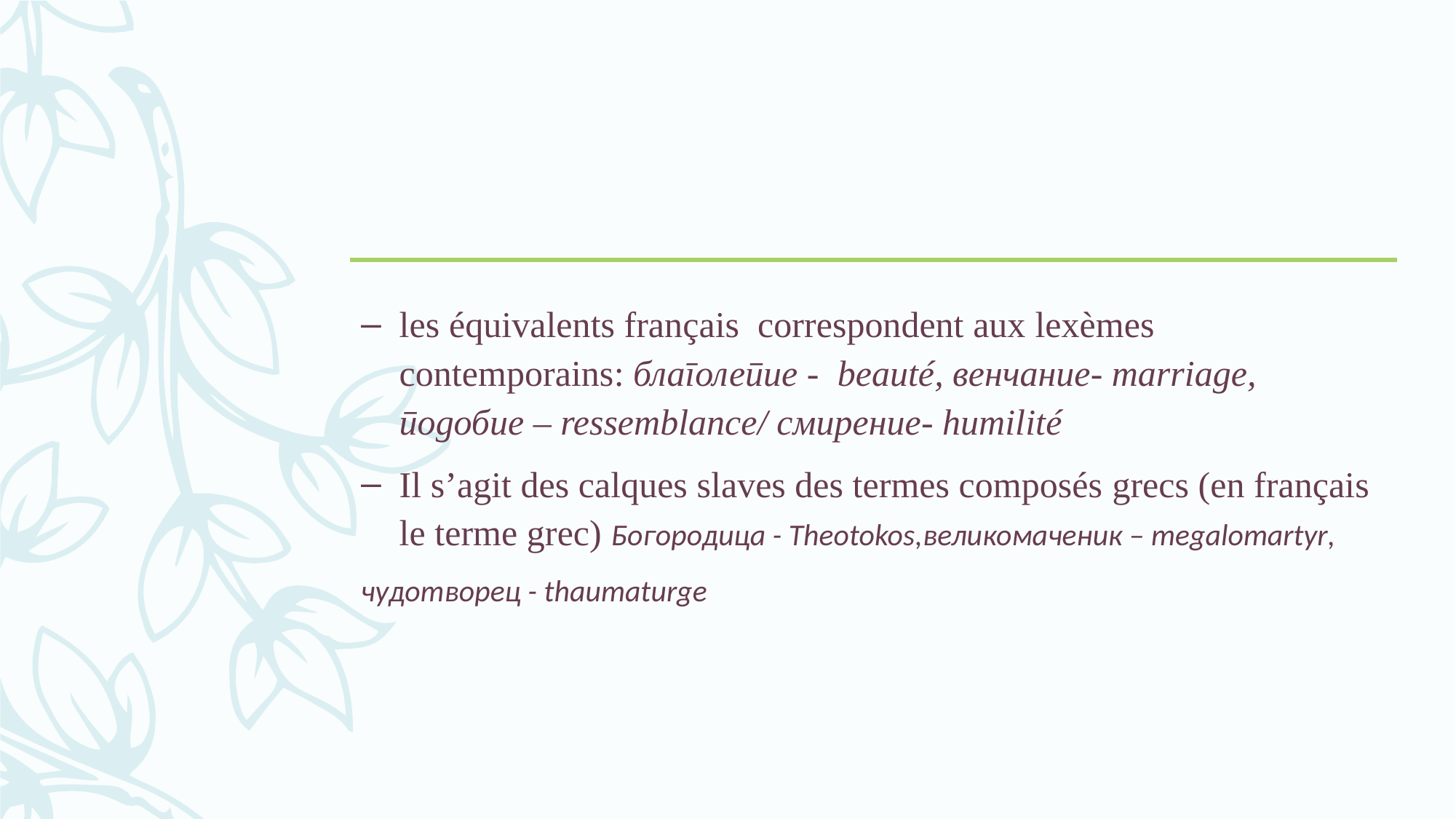

#
les équivalents français  correspondent aux lexèmes contemporains: благолепие -  beauté, венчание- marriage, подобие – ressemblance/ смирение- humilité
Il s’agit des calques slaves des termes composés grecs (en français  le terme grec) Богородица - Theotokos,великомаченик – megalomartyr,
чудотворец - thaumaturge